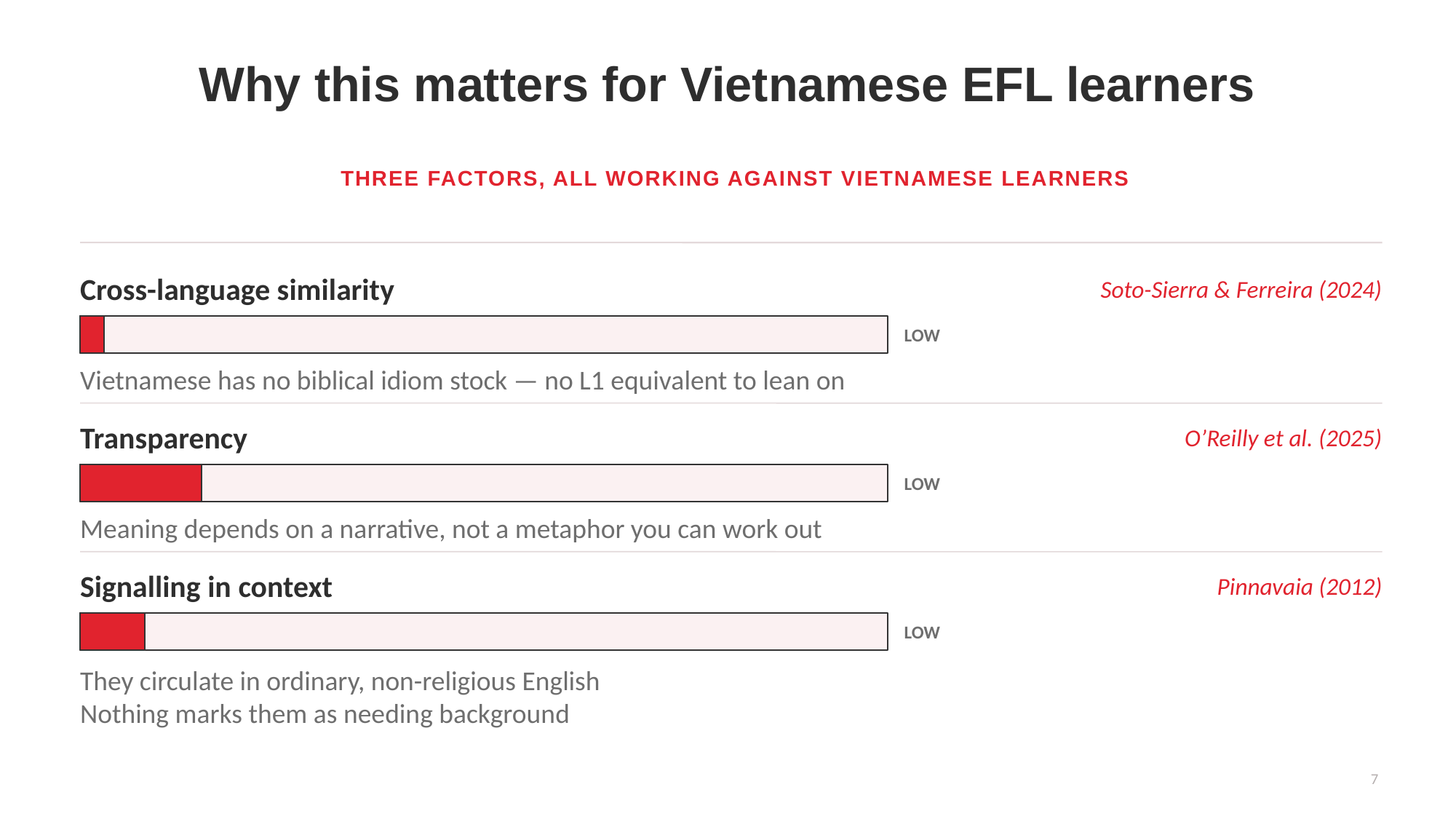

Why this matters for Vietnamese EFL learners
THREE FACTORS, ALL WORKING AGAINST VIETNAMESE LEARNERS

Cross-language similarity
Soto-Sierra & Ferreira (2024)

LOW
Vietnamese has no biblical idiom stock — no L1 equivalent to lean on

Transparency
O’Reilly et al. (2025)

LOW
Meaning depends on a narrative, not a metaphor you can work out

Signalling in context
Pinnavaia (2012)

LOW
They circulate in ordinary, non-religious English
Nothing marks them as needing background
7